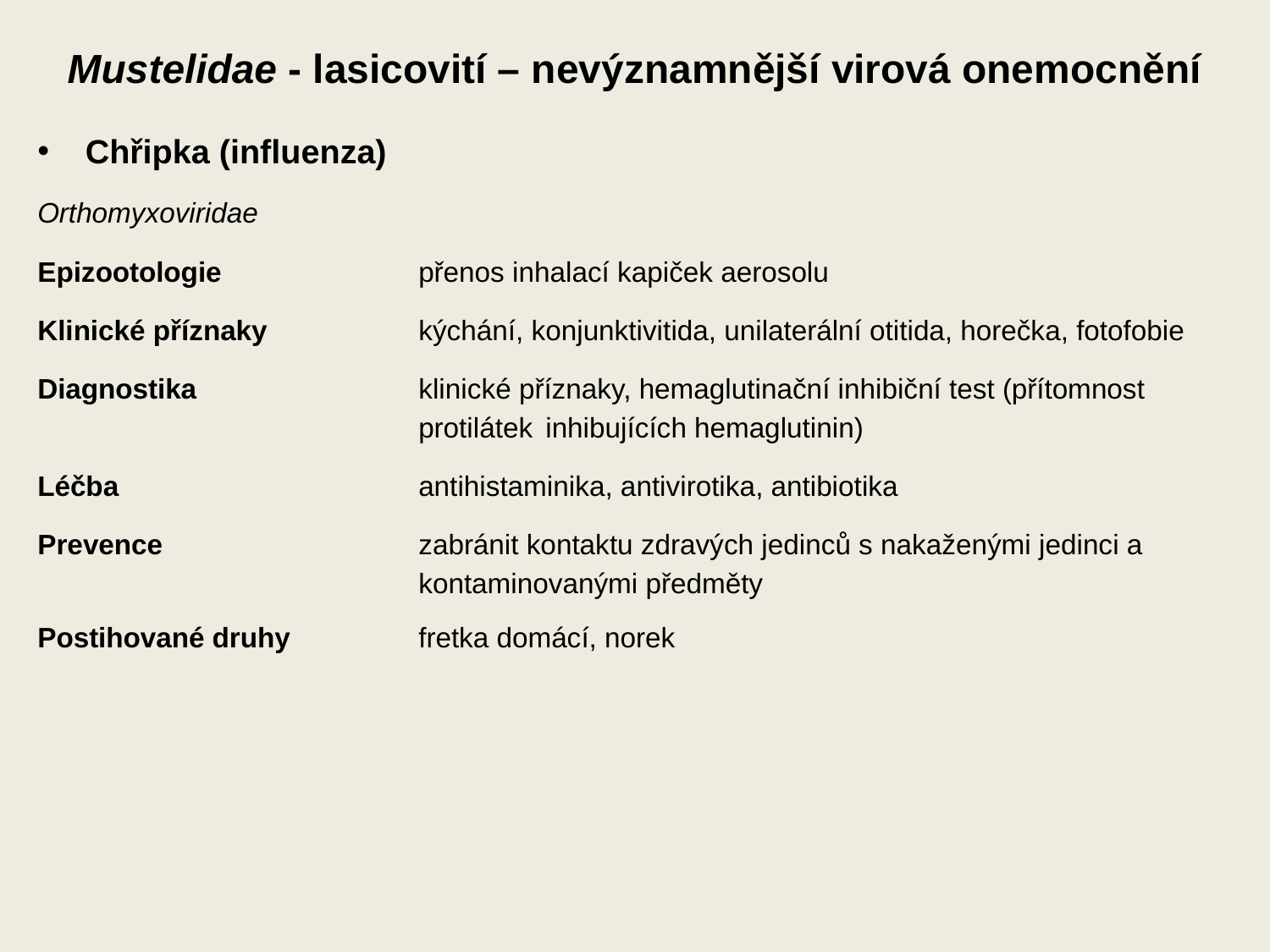

# Mustelidae - lasicovití – nevýznamnější virová onemocnění
Chřipka (influenza)
Orthomyxoviridae
Epizootologie		přenos inhalací kapiček aerosolu
Klinické příznaky		kýchání, konjunktivitida, unilaterální otitida, horečka, fotofobie
Diagnostika		klinické příznaky, hemaglutinační inhibiční test (přítomnost 				protilátek 	inhibujících hemaglutinin)
Léčba			antihistaminika, antivirotika, antibiotika
Prevence			zabránit kontaktu zdravých jedinců s nakaženými jedinci a 				kontaminovanými předměty
Postihované druhy		fretka domácí, norek